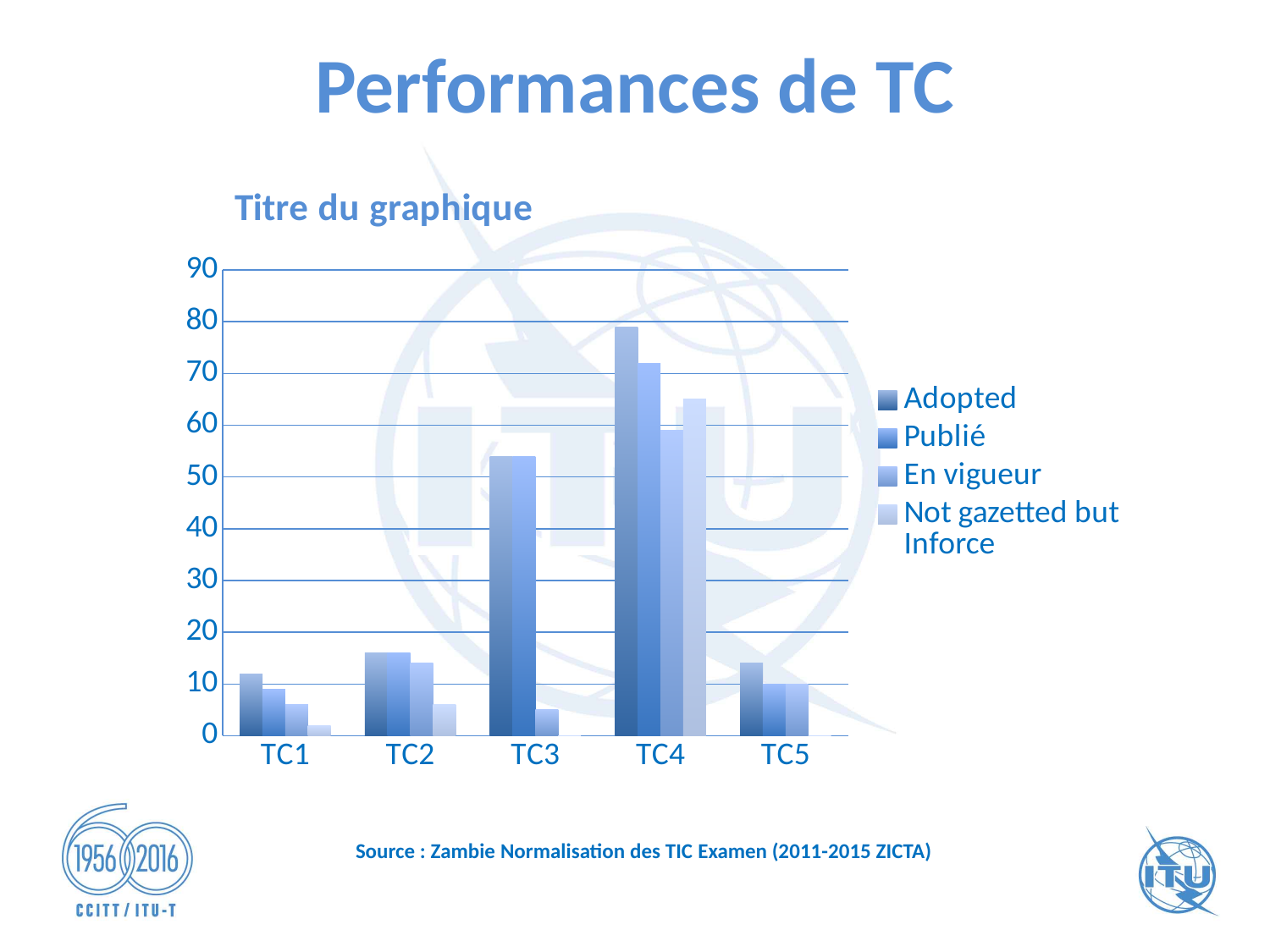

# Performances de TC

### Chart: Titre du graphique

| Category | Adopted | Publié | En vigueur | Not gazetted but Inforce |
|---|---|---|---|---|
| TC1 | 12.0 | 9.0 | 6.0 | 2.0 |
| TC2 | 16.0 | 16.0 | 14.0 | 6.0 |
| TC3 | 54.0 | 54.0 | 5.0 | 0.0 |
| TC4 | 79.0 | 72.0 | 59.0 | 65.0 |
| TC5 | 14.0 | 10.0 | 10.0 | 0.0 |
Source : Zambie Normalisation des TIC Examen (2011-2015 ZICTA)